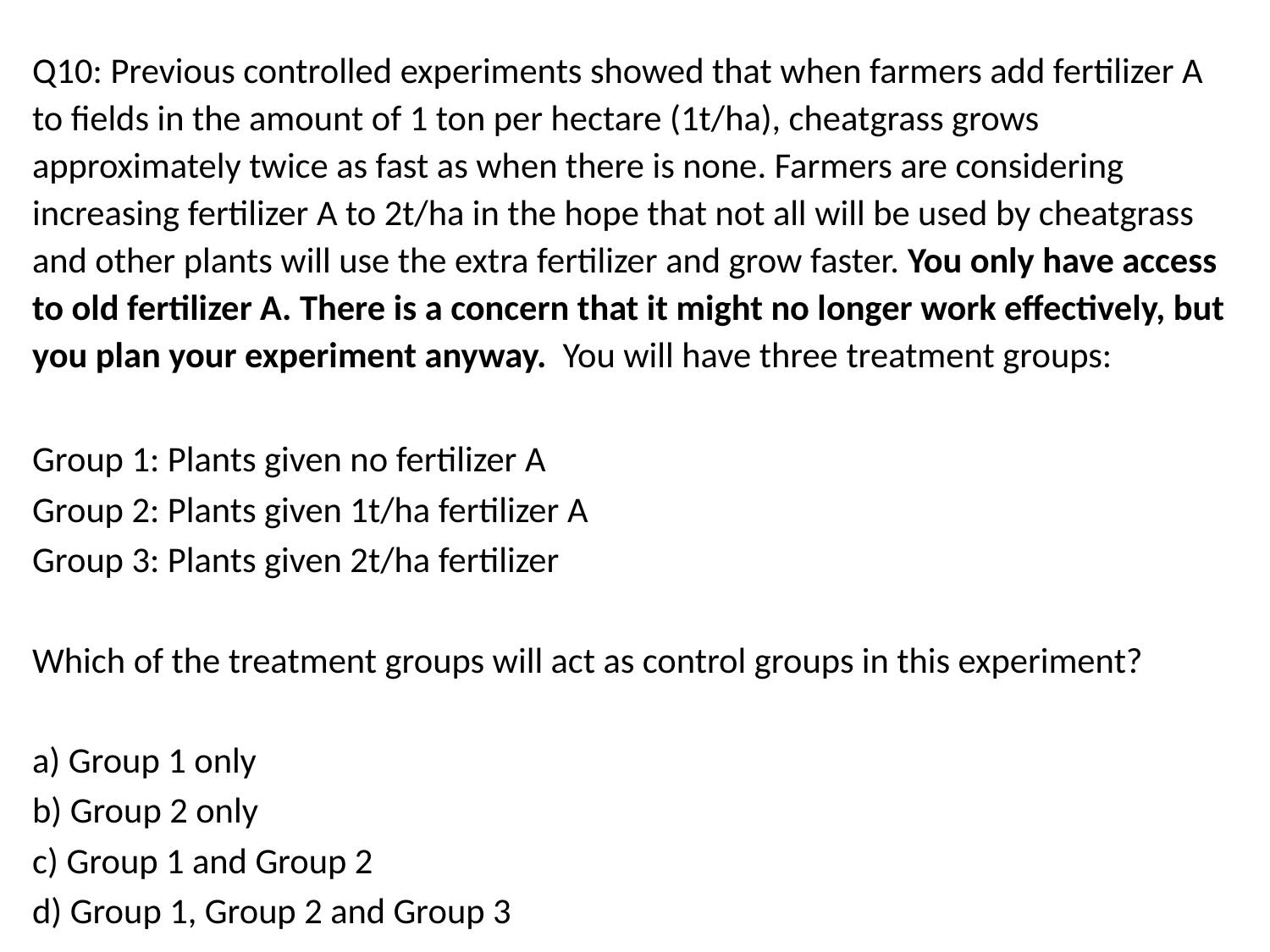

Q10: Previous controlled experiments showed that when farmers add fertilizer A to fields in the amount of 1 ton per hectare (1t/ha), cheatgrass grows approximately twice as fast as when there is none. Farmers are considering increasing fertilizer A to 2t/ha in the hope that not all will be used by cheatgrass and other plants will use the extra fertilizer and grow faster. You only have access to old fertilizer A. There is a concern that it might no longer work effectively, but you plan your experiment anyway.  You will have three treatment groups:

Group 1: Plants given no fertilizer A
Group 2: Plants given 1t/ha fertilizer A
Group 3: Plants given 2t/ha fertilizer

Which of the treatment groups will act as control groups in this experiment?

a) Group 1 only
b) Group 2 only
c) Group 1 and Group 2
d) Group 1, Group 2 and Group 3